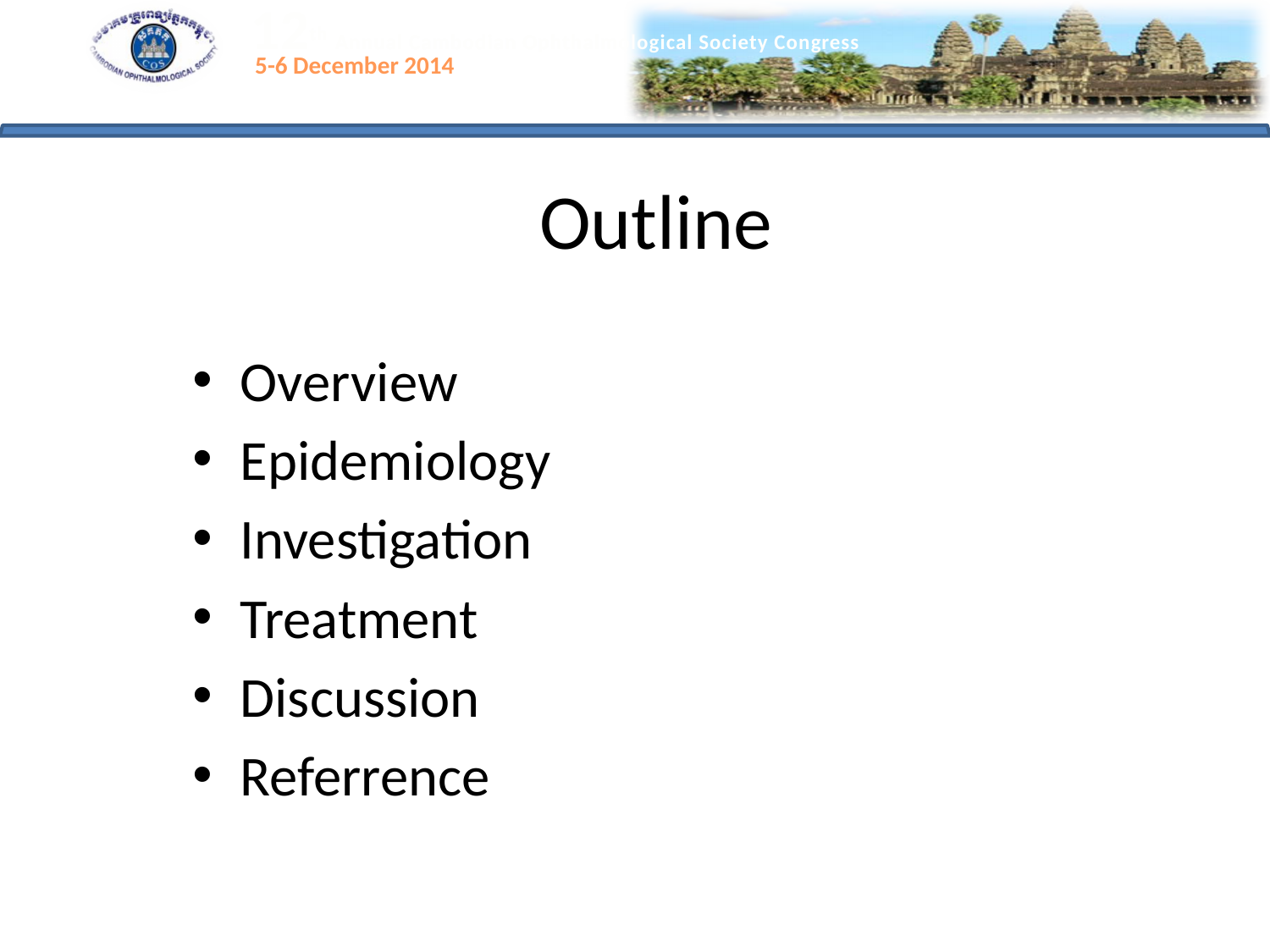

# Outline
Overview
Epidemiology
Investigation
Treatment
Discussion
Referrence